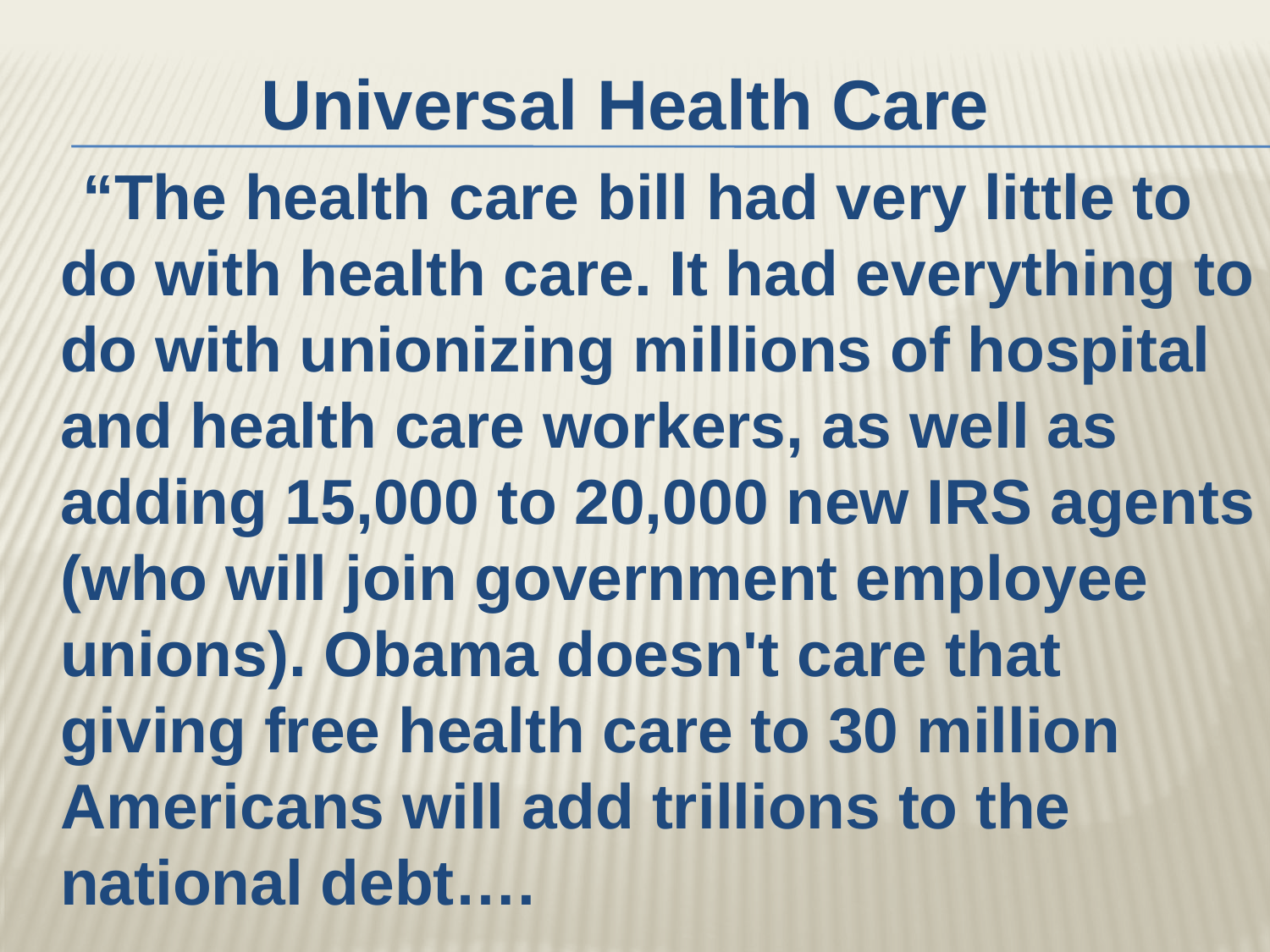

Universal Health Care
    “The health care bill had very little to do with health care. It had everything to do with unionizing millions of hospital and health care workers, as well as adding 15,000 to 20,000 new IRS agents (who will join government employee unions). Obama doesn't care that giving free health care to 30 million Americans will add trillions to the national debt….